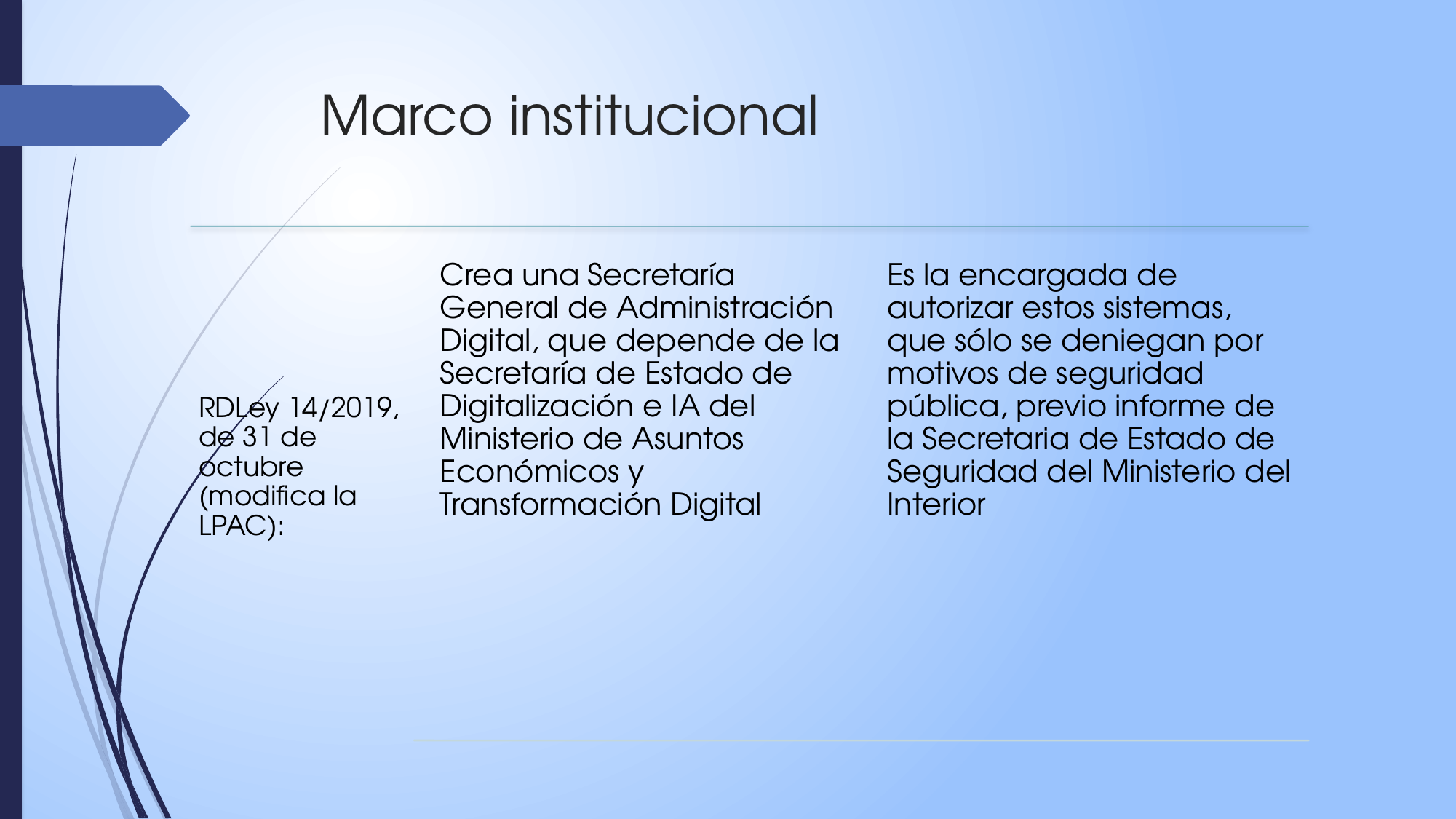

# Marco institucional

RDLey 14/2019, de 31 de octubre (modifica la LPAC):
Crea una Secretaría General de Administración Digital, que depende de la Secretaría de Estado de Digitalización e IA del Ministerio de Asuntos Económicos y Transformación Digital
Es la encargada de autorizar estos sistemas, que sólo se deniegan por motivos de seguridad pública, previo informe de la Secretaria de Estado de Seguridad del Ministerio del Interior